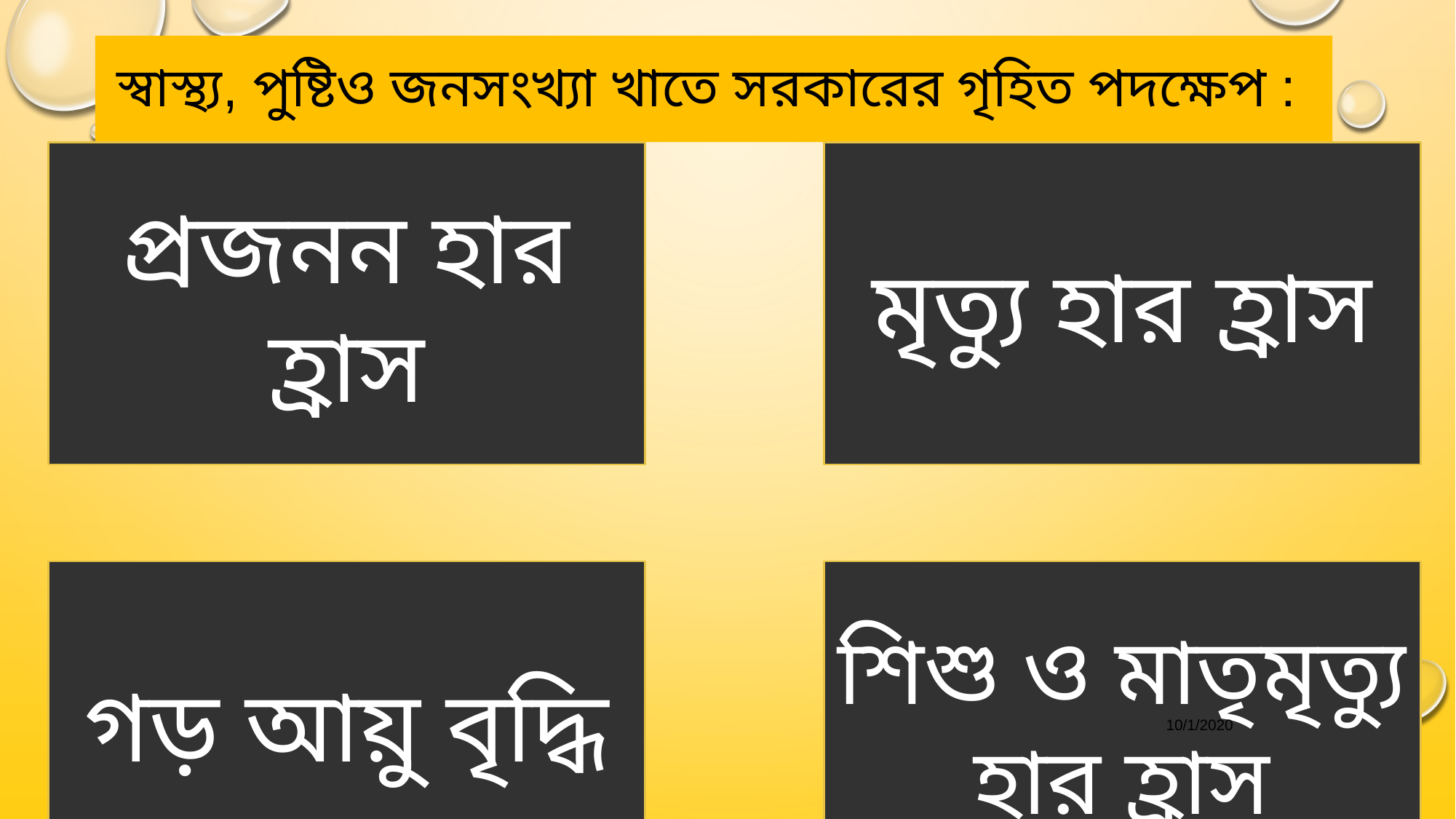

# স্বাস্থ্য, পুষ্টিও জনসংখ্যা খাতে সরকারের গৃহিত পদক্ষেপ :
প্রজনন হার হ্রাস
মৃত্যু হার হ্রাস
গড় আয়ু বৃদ্ধি
শিশু ও মাতৃমৃত্যু হার হ্রাস
brehana286@gmail.com
10/1/2020
16